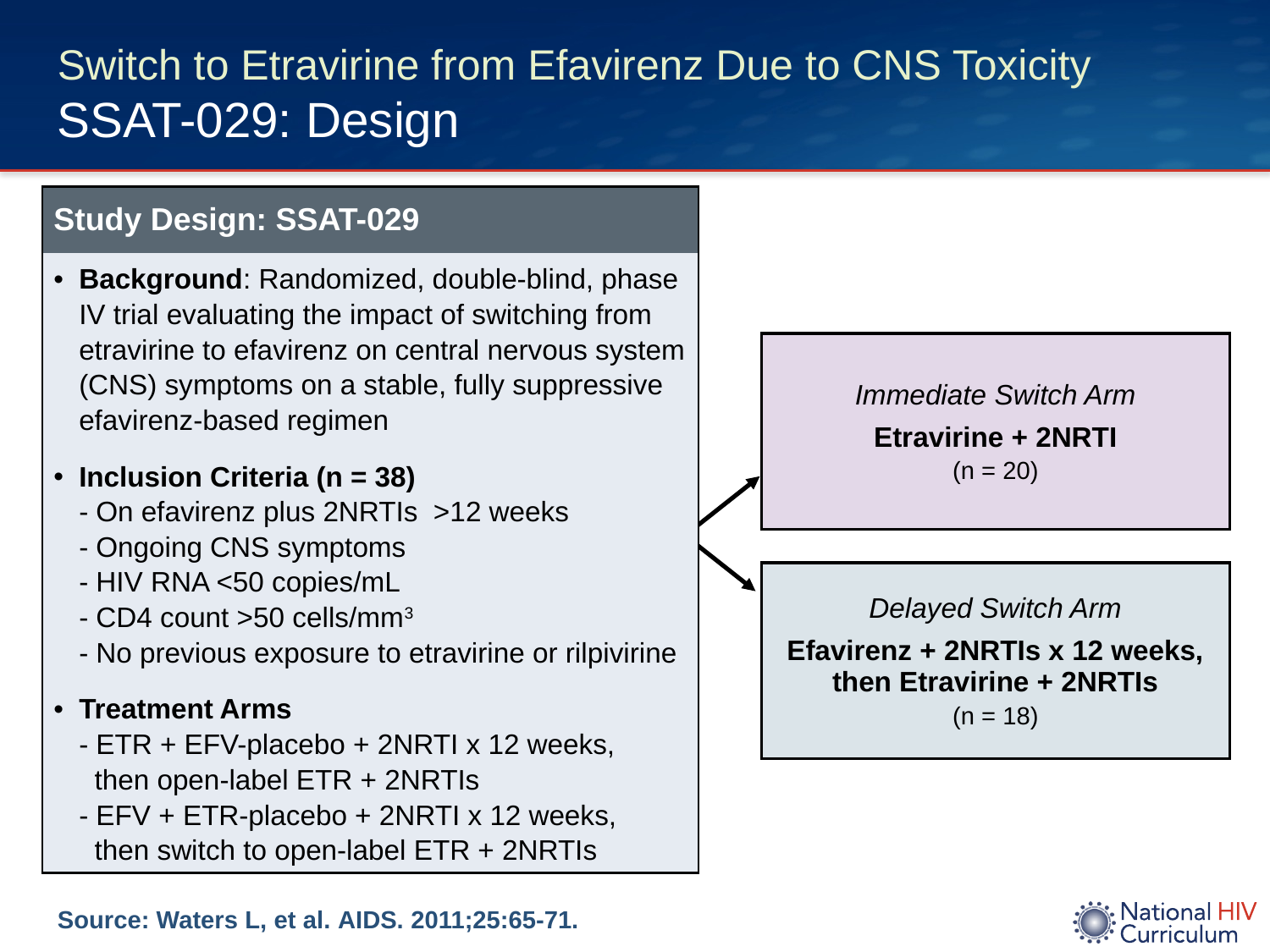

# Switch to Etravirine from Efavirenz Due to CNS Toxicity SSAT-029: Design
| Study Design: SSAT-029 |
| --- |
| Background: Randomized, double-blind, phase IV trial evaluating the impact of switching from etravirine to efavirenz on central nervous system (CNS) symptoms on a stable, fully suppressive efavirenz-based regimen Inclusion Criteria (n = 38) - On efavirenz plus 2NRTIs >12 weeks - Ongoing CNS symptoms - HIV RNA <50 copies/mL - CD4 count >50 cells/mm3 - No previous exposure to etravirine or rilpivirine Treatment Arms - ETR + EFV-placebo + 2NRTI x 12 weeks, then open-label ETR + 2NRTIs - EFV + ETR-placebo + 2NRTI x 12 weeks, then switch to open-label ETR + 2NRTIs |
Immediate Switch Arm
Etravirine + 2NRTI
(n = 20)

Delayed Switch Arm
Efavirenz + 2NRTIs x 12 weeks, then Etravirine + 2NRTIs
(n = 18)
Source: Waters L, et al. AIDS. 2011;25:65-71.